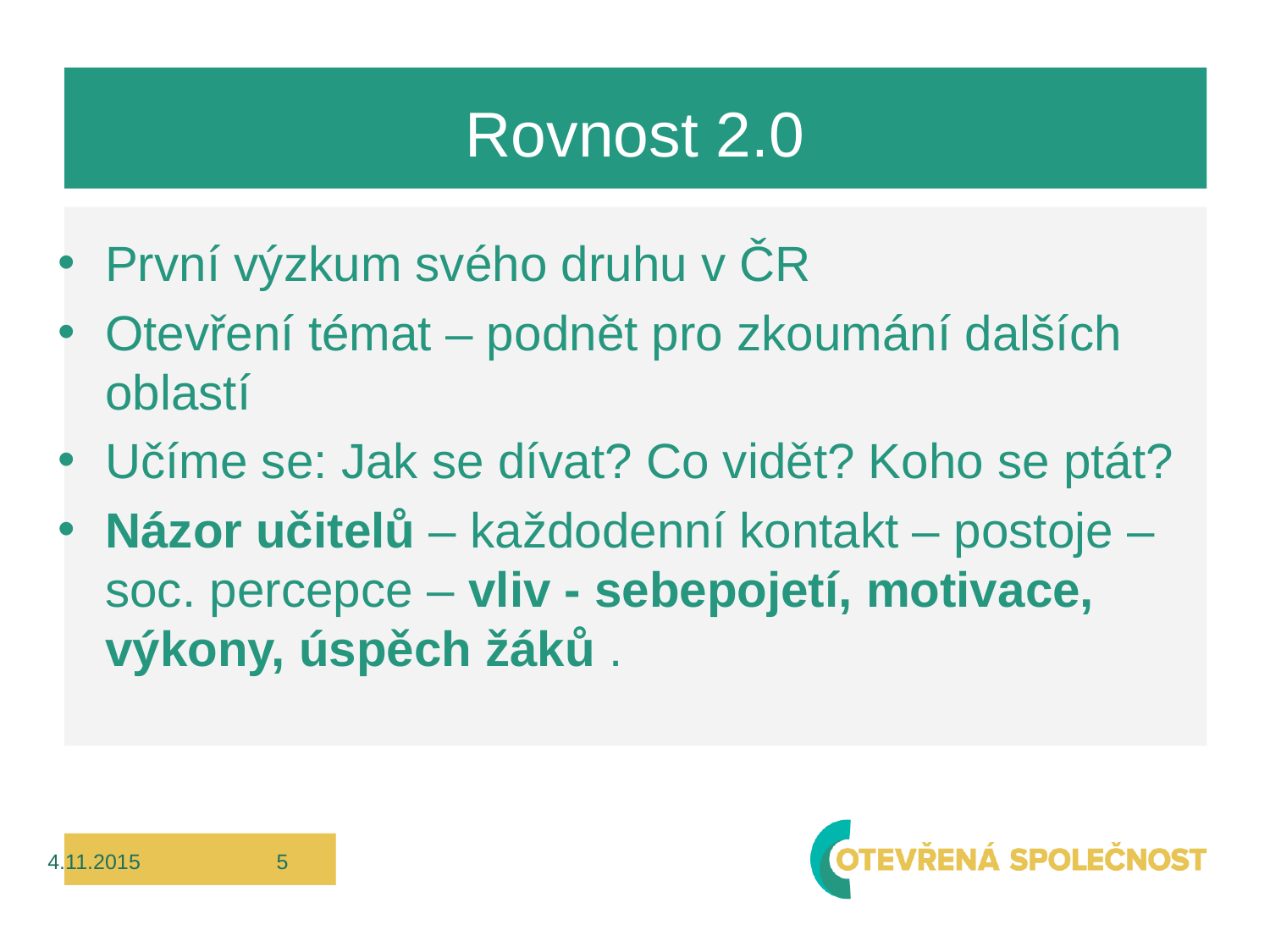

# Rovnost 2.0
První výzkum svého druhu v ČR
Otevření témat – podnět pro zkoumání dalších oblastí
Učíme se: Jak se dívat? Co vidět? Koho se ptát?
Názor učitelů – každodenní kontakt – postoje – soc. percepce – vliv - sebepojetí, motivace, výkony, úspěch žáků .